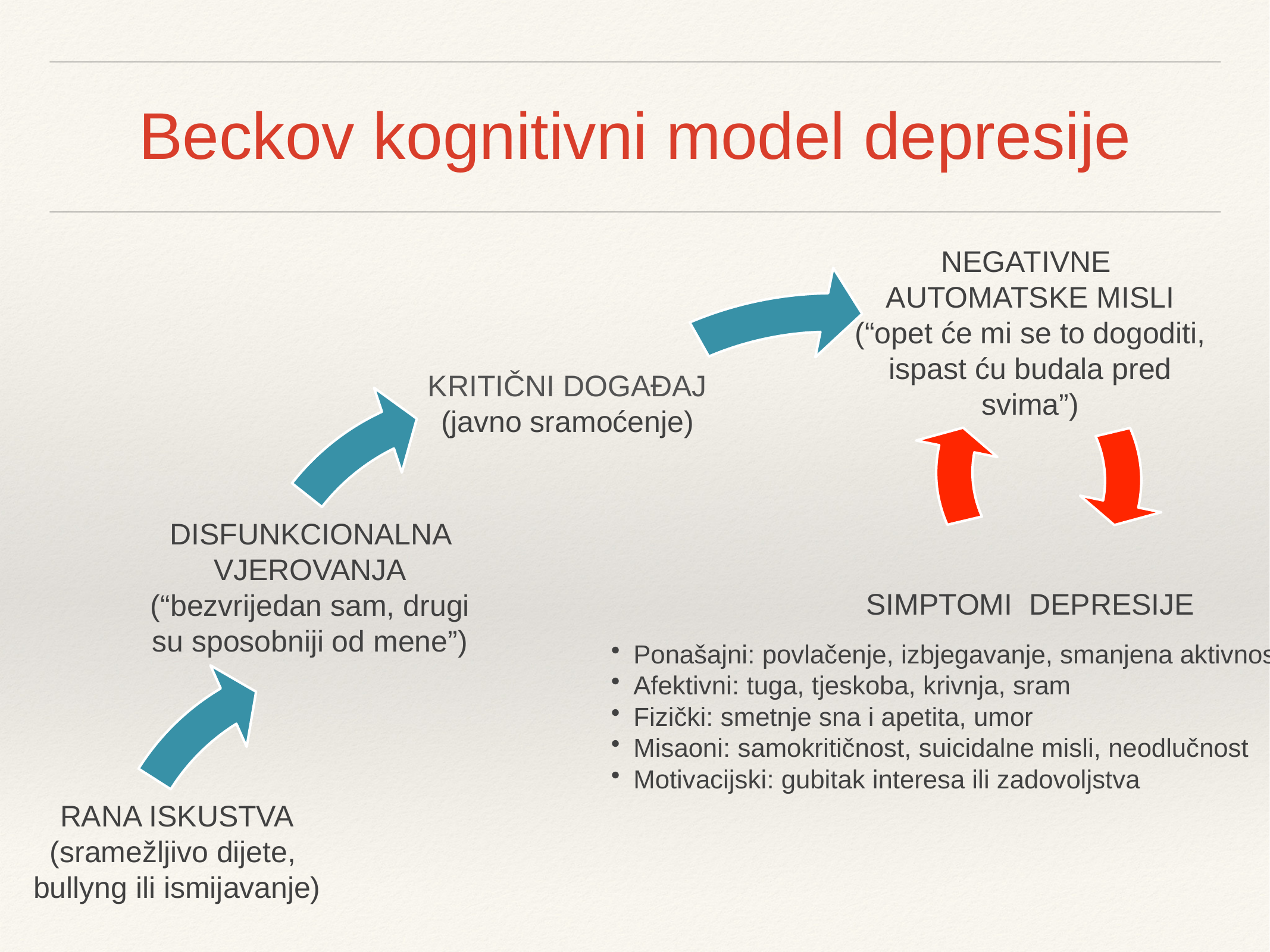

# Beckov kognitivni model depresije

NEGATIVNE
AUTOMATSKE MISLI
(“opet će mi se to dogoditi, ispast ću budala pred svima”)
KRITIČNI DOGAĐAJ
(javno sramoćenje)

DISFUNKCIONALNA VJEROVANJA
(“bezvrijedan sam, drugi su sposobniji od mene”)
SIMPTOMI  DEPRESIJE
Ponašajni: povlačenje, izbjegavanje, smanjena aktivnost
Afektivni: tuga, tjeskoba, krivnja, sram
Fizički: smetnje sna i apetita, umor
Misaoni: samokritičnost, suicidalne misli, neodlučnost
Motivacijski: gubitak interesa ili zadovoljstva

RANA ISKUSTVA
(sramežljivo dijete,
bullyng ili ismijavanje)